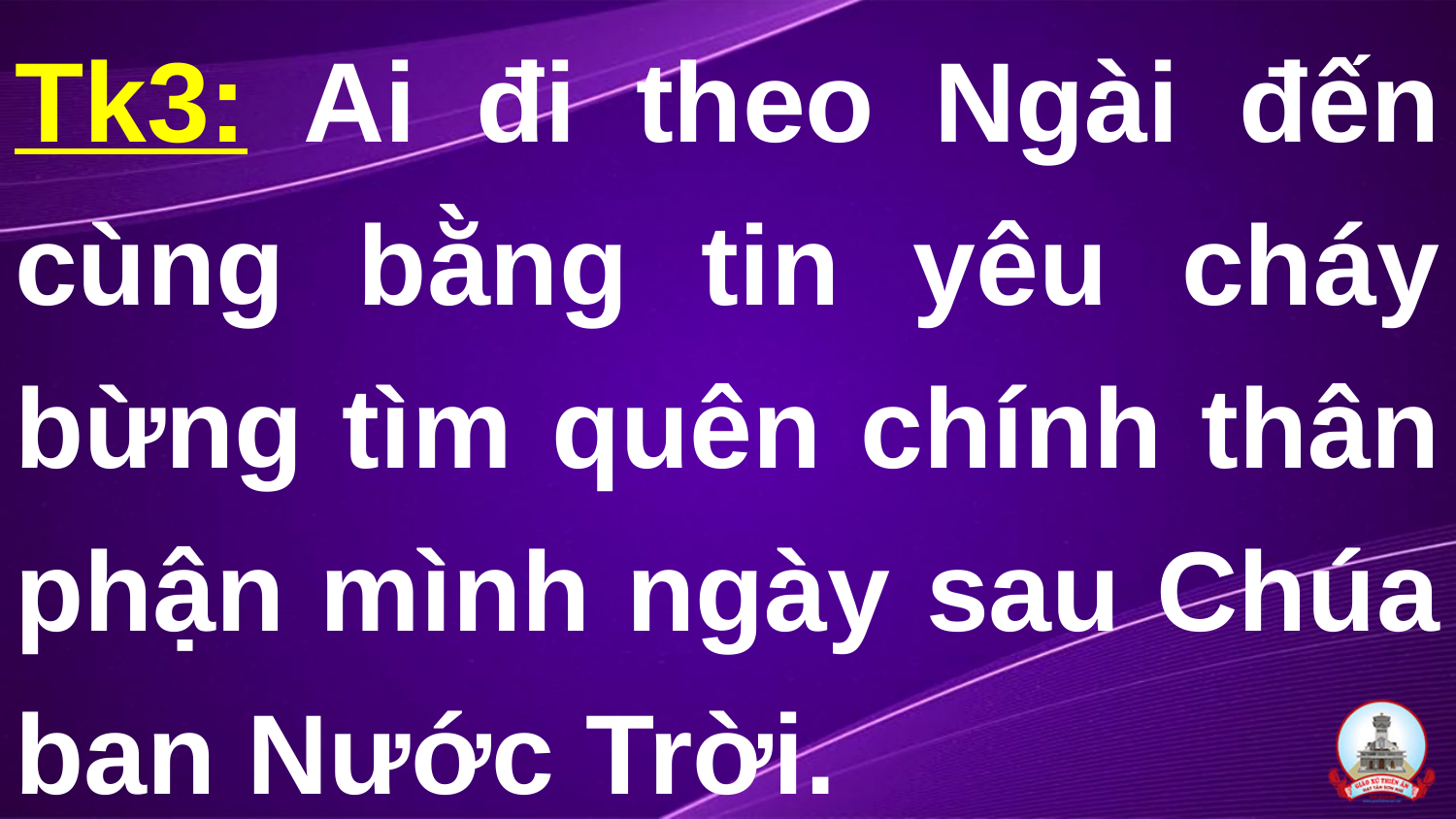

# Tk3: Ai đi theo Ngài đến cùng bằng tin yêu cháy bừng tìm quên chính thân phận mình ngày sau Chúa ban Nước Trời.